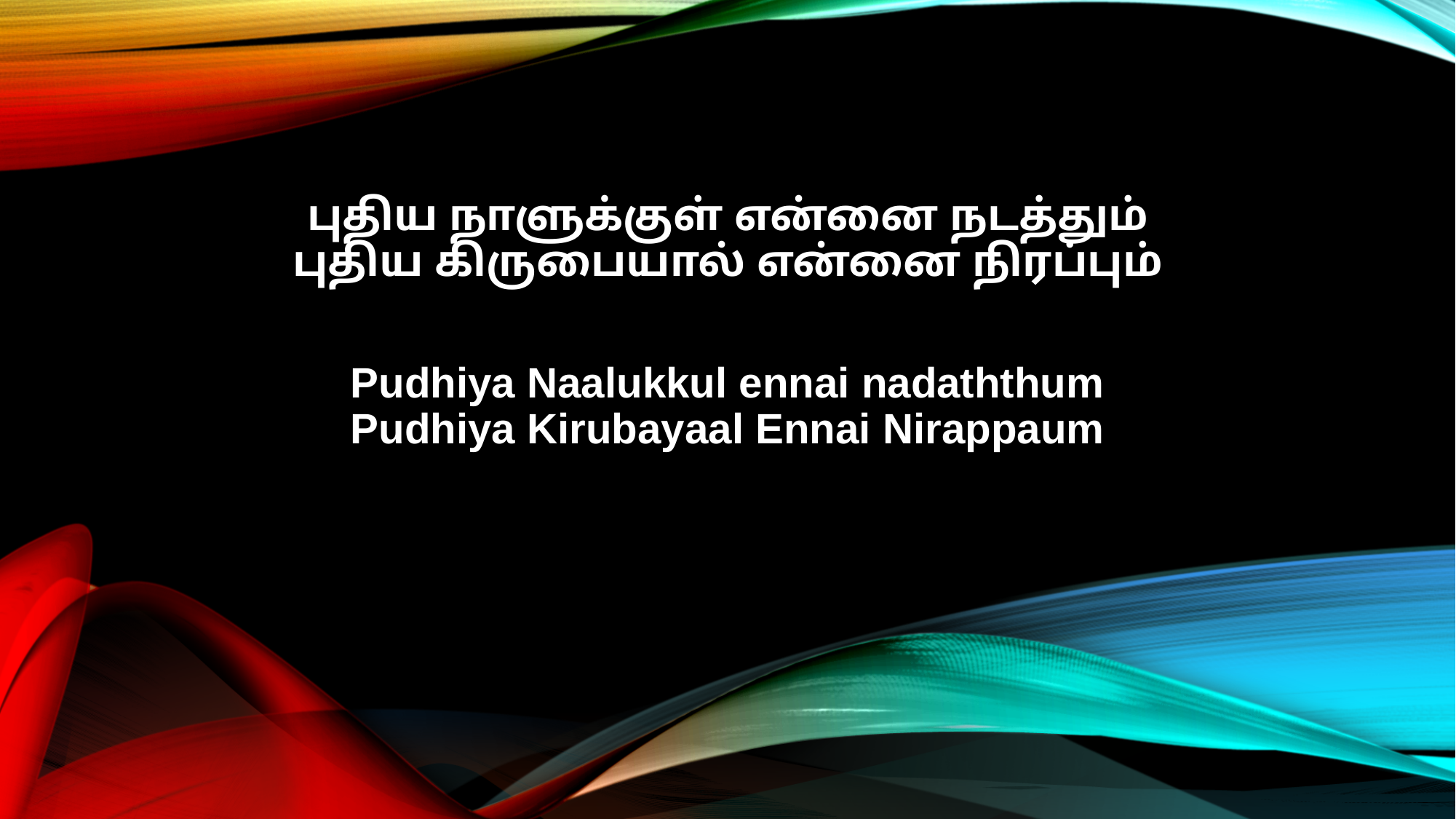

புதிய நாளுக்குள் என்னை நடத்தும்
புதிய கிருபையால் என்னை நிரப்பும்

Pudhiya Naalukkul ennai nadaththum
Pudhiya Kirubayaal Ennai Nirappaum